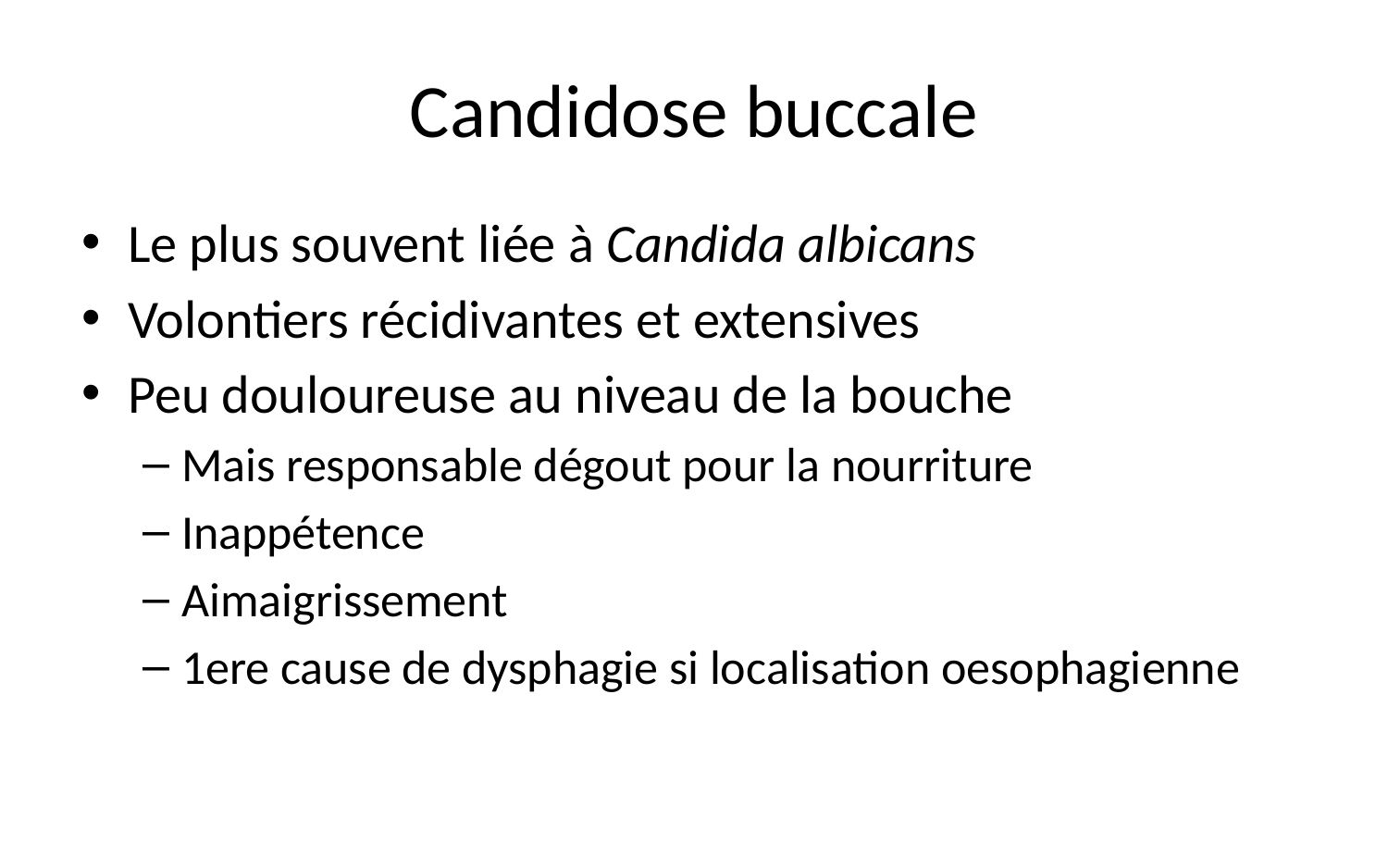

# Candidose buccale
Le plus souvent liée à Candida albicans
Volontiers récidivantes et extensives
Peu douloureuse au niveau de la bouche
Mais responsable dégout pour la nourriture
Inappétence
Aimaigrissement
1ere cause de dysphagie si localisation oesophagienne